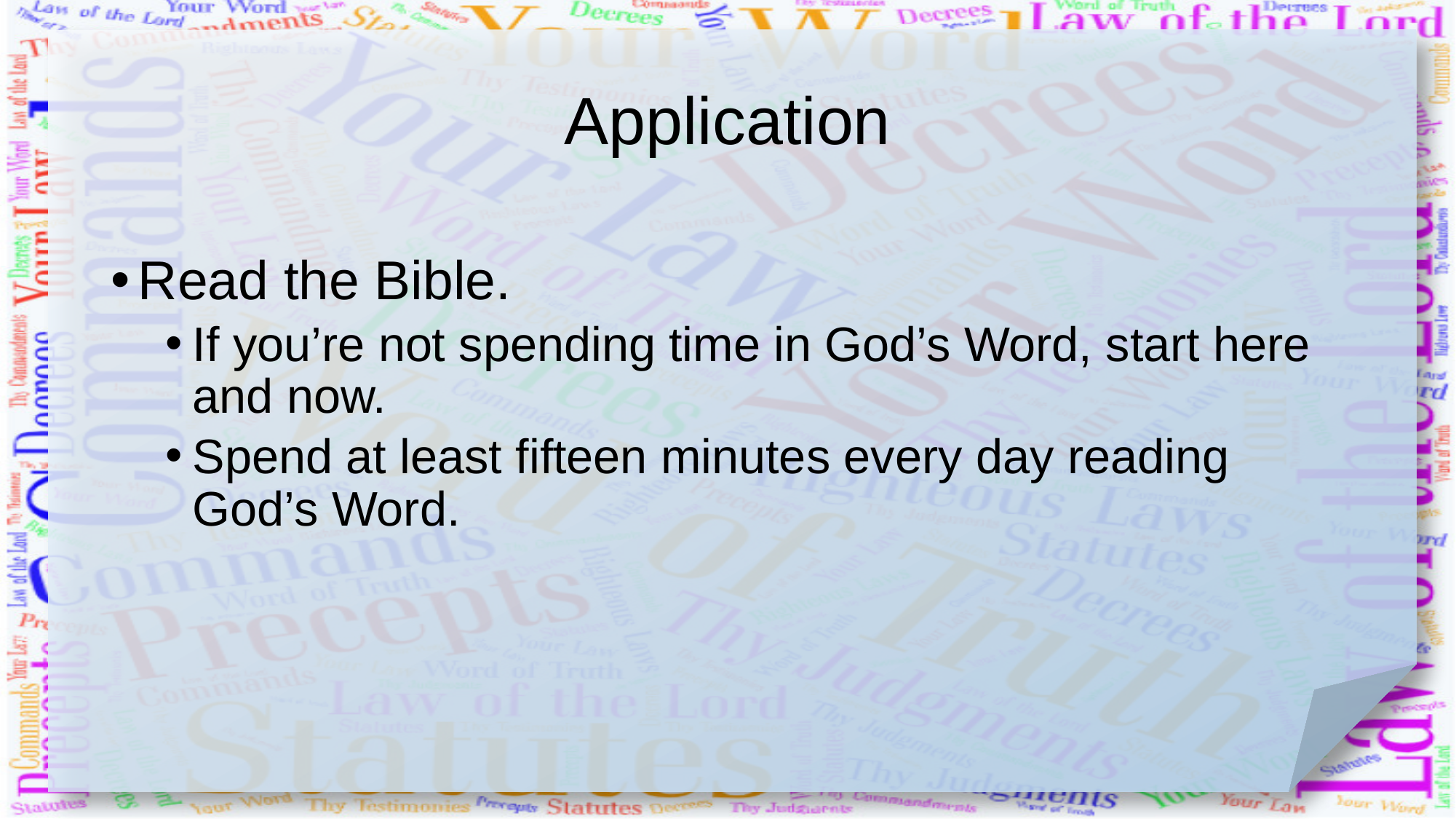

# Application
Read the Bible.
If you’re not spending time in God’s Word, start here and now.
Spend at least fifteen minutes every day reading God’s Word.